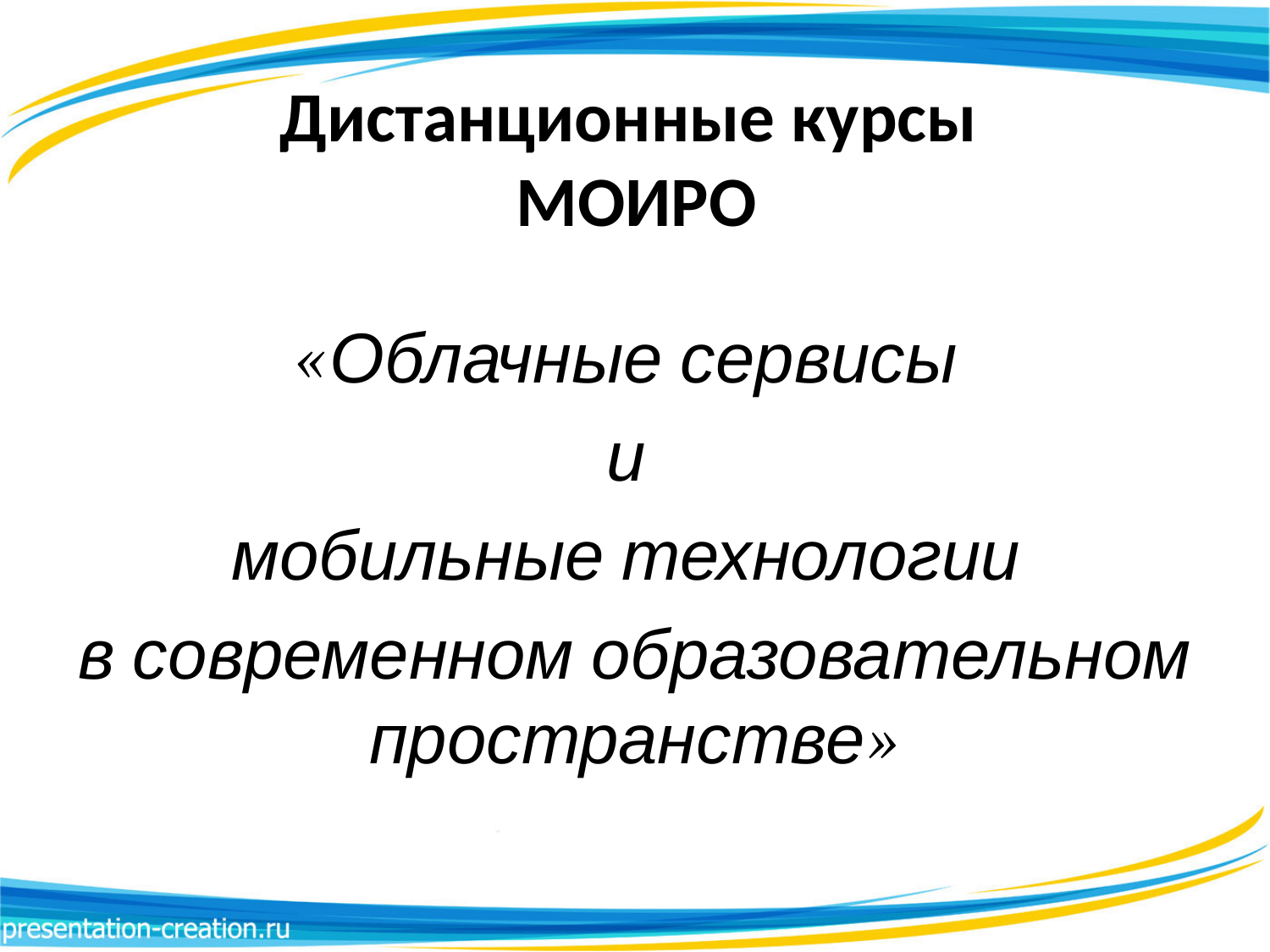

# Дистанционные курсы МОИРО
«Облачные сервисы
и
мобильные технологии
в современном образовательном пространстве»